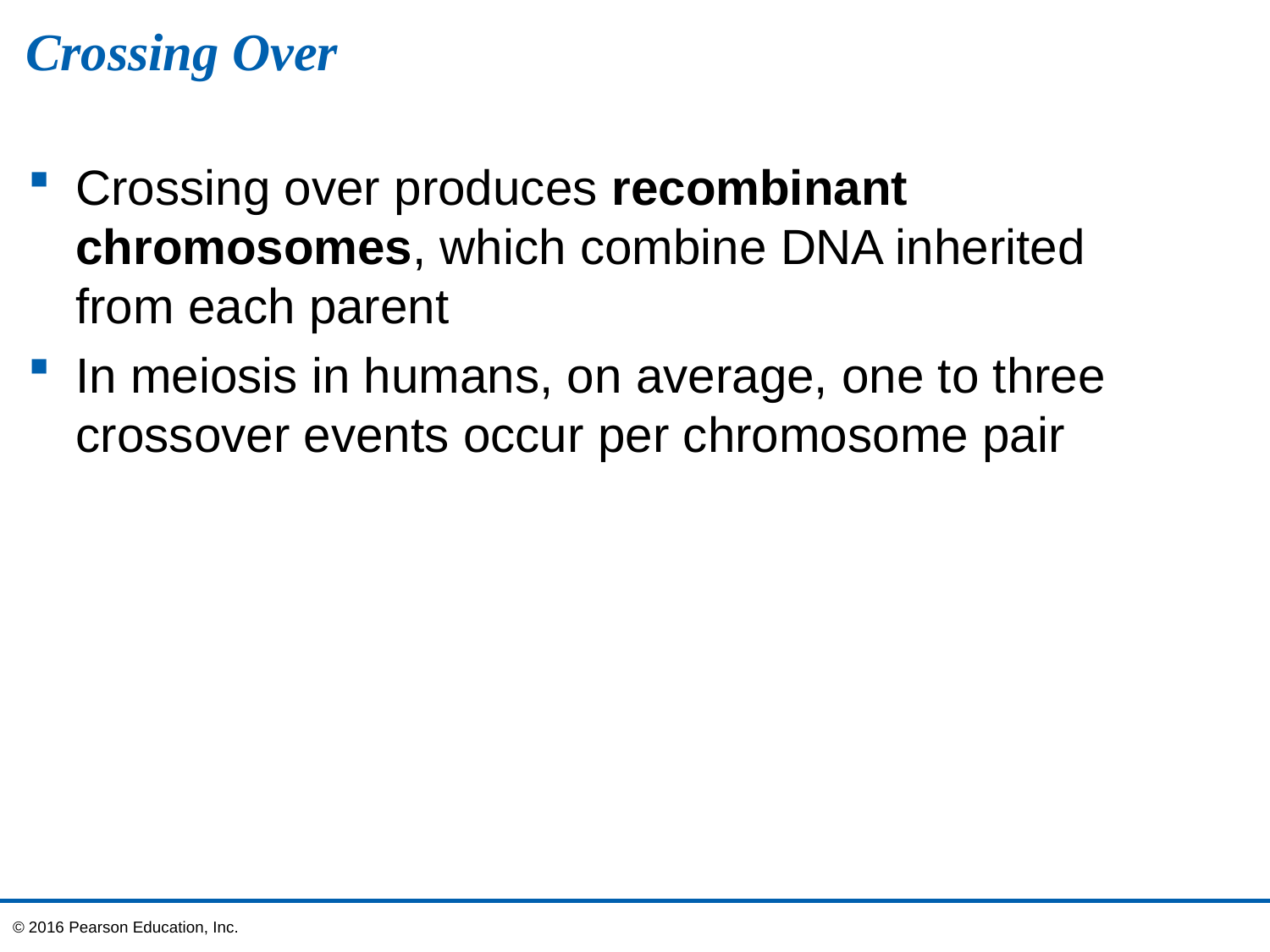

# Crossing Over
Crossing over produces recombinant chromosomes, which combine DNA inherited
from each parent
In meiosis in humans, on average, one to three crossover events occur per chromosome pair
© 2016 Pearson Education, Inc.